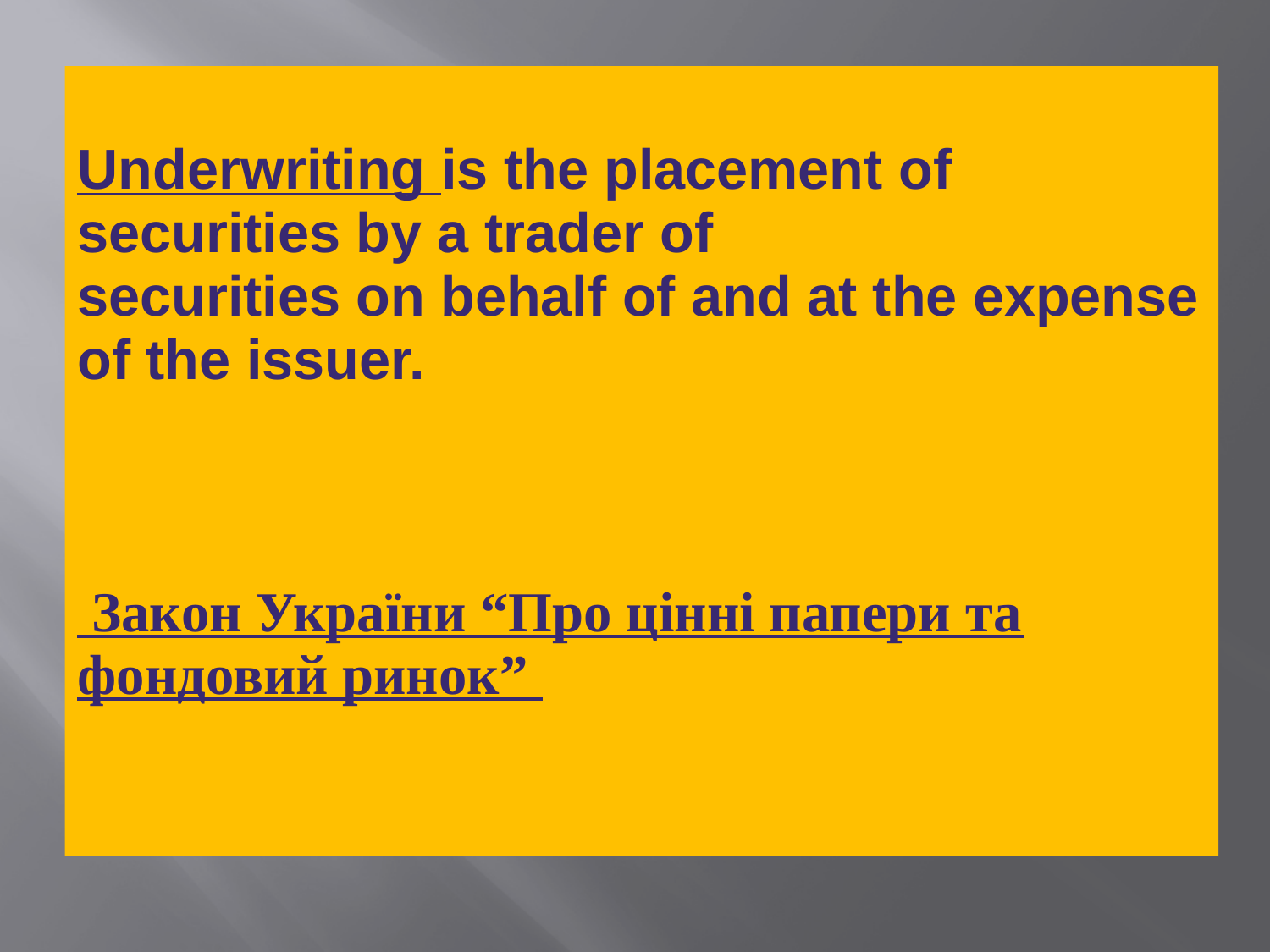

# Underwriting is the placement of securities by a trader of securities on behalf of and at the expense of the issuer. Закон України “Про цінні папери та фондовий ринок”